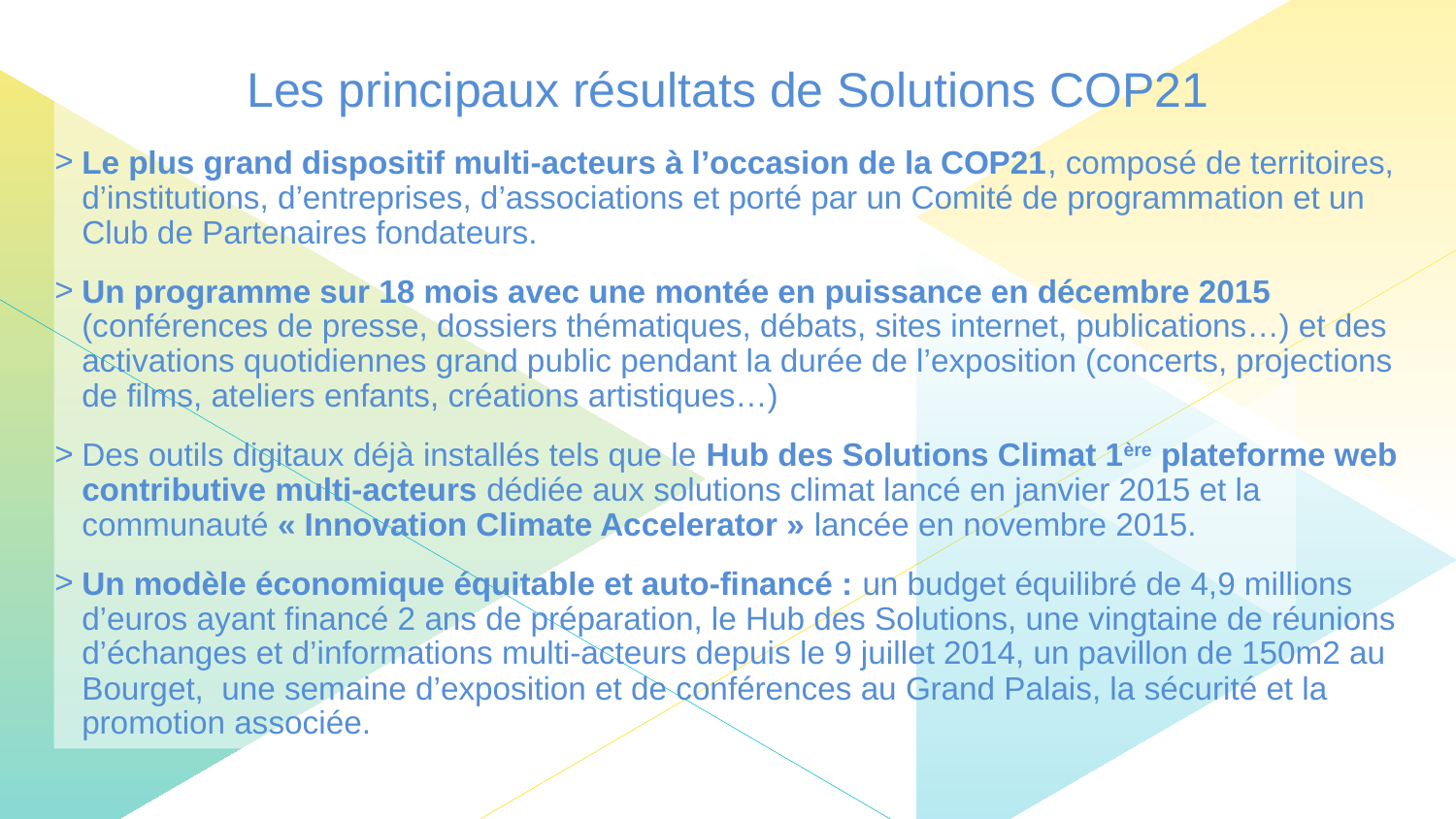

# Les principaux résultats de Solutions COP21
Le plus grand dispositif multi-acteurs à l’occasion de la COP21, composé de territoires, d’institutions, d’entreprises, d’associations et porté par un Comité de programmation et un Club de Partenaires fondateurs.
Un programme sur 18 mois avec une montée en puissance en décembre 2015 (conférences de presse, dossiers thématiques, débats, sites internet, publications…) et des activations quotidiennes grand public pendant la durée de l’exposition (concerts, projections de films, ateliers enfants, créations artistiques…)
Des outils digitaux déjà installés tels que le Hub des Solutions Climat 1ère plateforme web contributive multi-acteurs dédiée aux solutions climat lancé en janvier 2015 et la communauté « Innovation Climate Accelerator » lancée en novembre 2015.
Un modèle économique équitable et auto-financé : un budget équilibré de 4,9 millions d’euros ayant financé 2 ans de préparation, le Hub des Solutions, une vingtaine de réunions d’échanges et d’informations multi-acteurs depuis le 9 juillet 2014, un pavillon de 150m2 au Bourget,  une semaine d’exposition et de conférences au Grand Palais, la sécurité et la promotion associée.